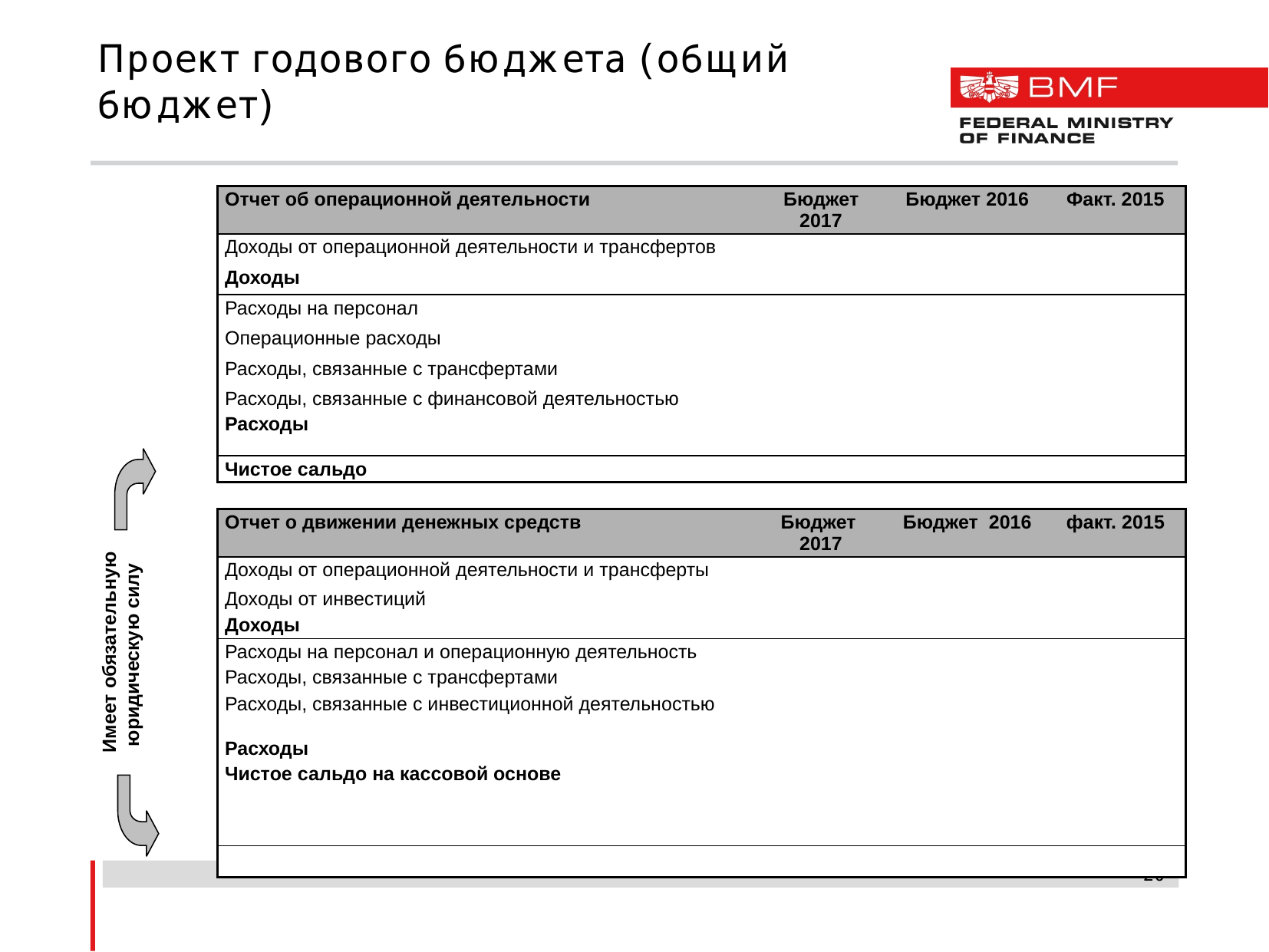

# Проект годового бюджета (общий бюджет)
| Отчет об операционной деятельности | Бюджет 2017 | Бюджет 2016 | Факт. 2015 |
| --- | --- | --- | --- |
| Доходы от операционной деятельности и трансфертов |  |  |  |
| Доходы |  |  |  |
| Расходы на персонал |  |  |  |
| Операционные расходы |  |  |  |
| Расходы, связанные с трансфертами |  |  |  |
| Расходы, связанные с финансовой деятельностью Расходы |  |  |  |
| Чистое сальдо |  |  |  |
|  |  |  |  |
| Отчет о движении денежных средств | Бюджет 2017 | Бюджет 2016 | факт. 2015 |
| Доходы от операционной деятельности и трансферты |  |  |  |
| Доходы от инвестиций |  |  |  |
| Доходы |  |  |  |
| Расходы на персонал и операционную деятельность Расходы, связанные с трансфертами |  |  |  |
| Расходы, связанные с инвестиционной деятельностью |  |  |  |
| Расходы Чистое сальдо на кассовой основе |  |  |  |
|  |  |  |  |
|  |  |  |  |

Имеет обязательную юридическую силу

20